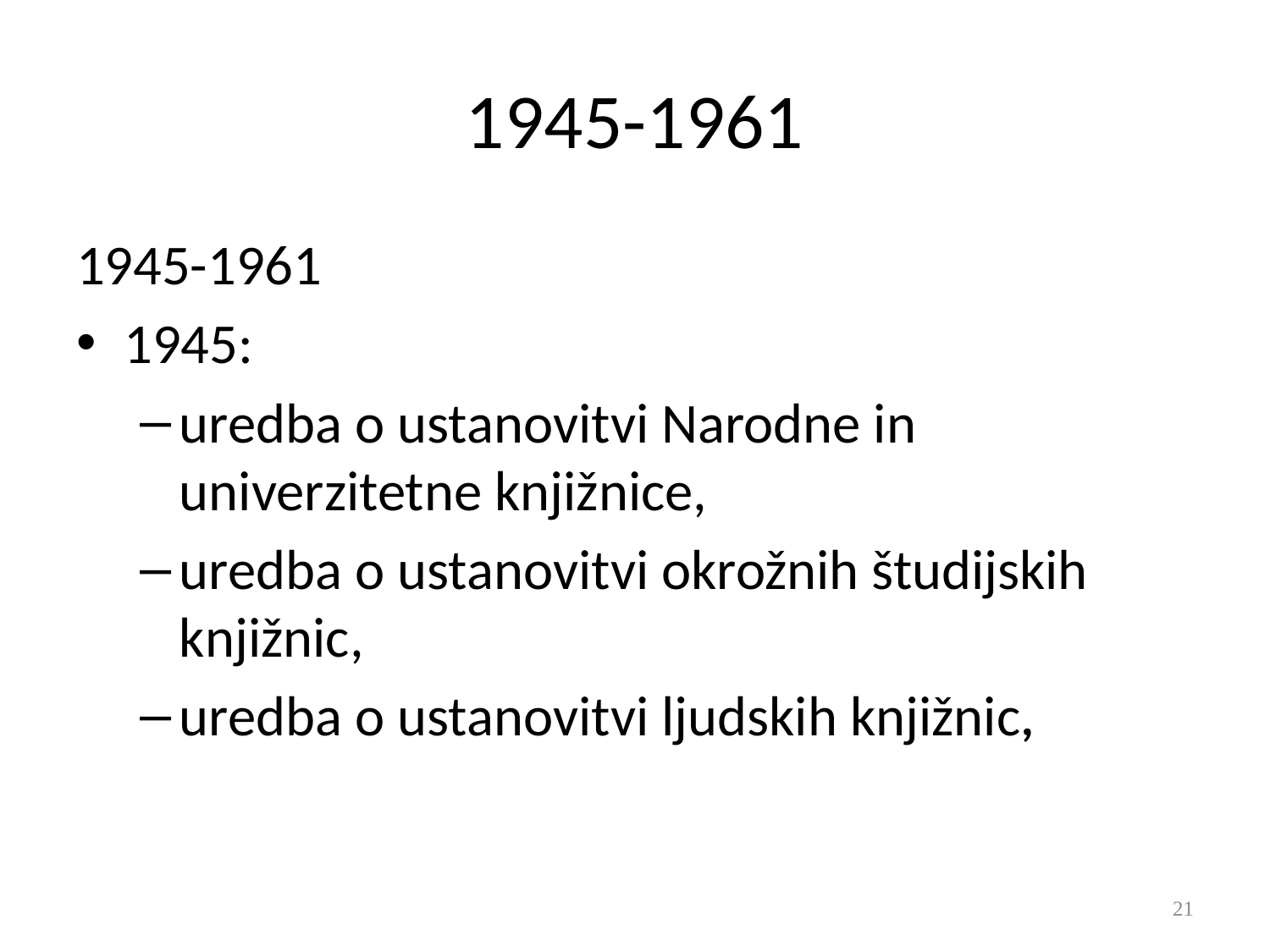

# 1945-1961
1945-1961
1945:
uredba o ustanovitvi Narodne in univerzitetne knjižnice,
uredba o ustanovitvi okrožnih študijskih knjižnic,
uredba o ustanovitvi ljudskih knjižnic,

21